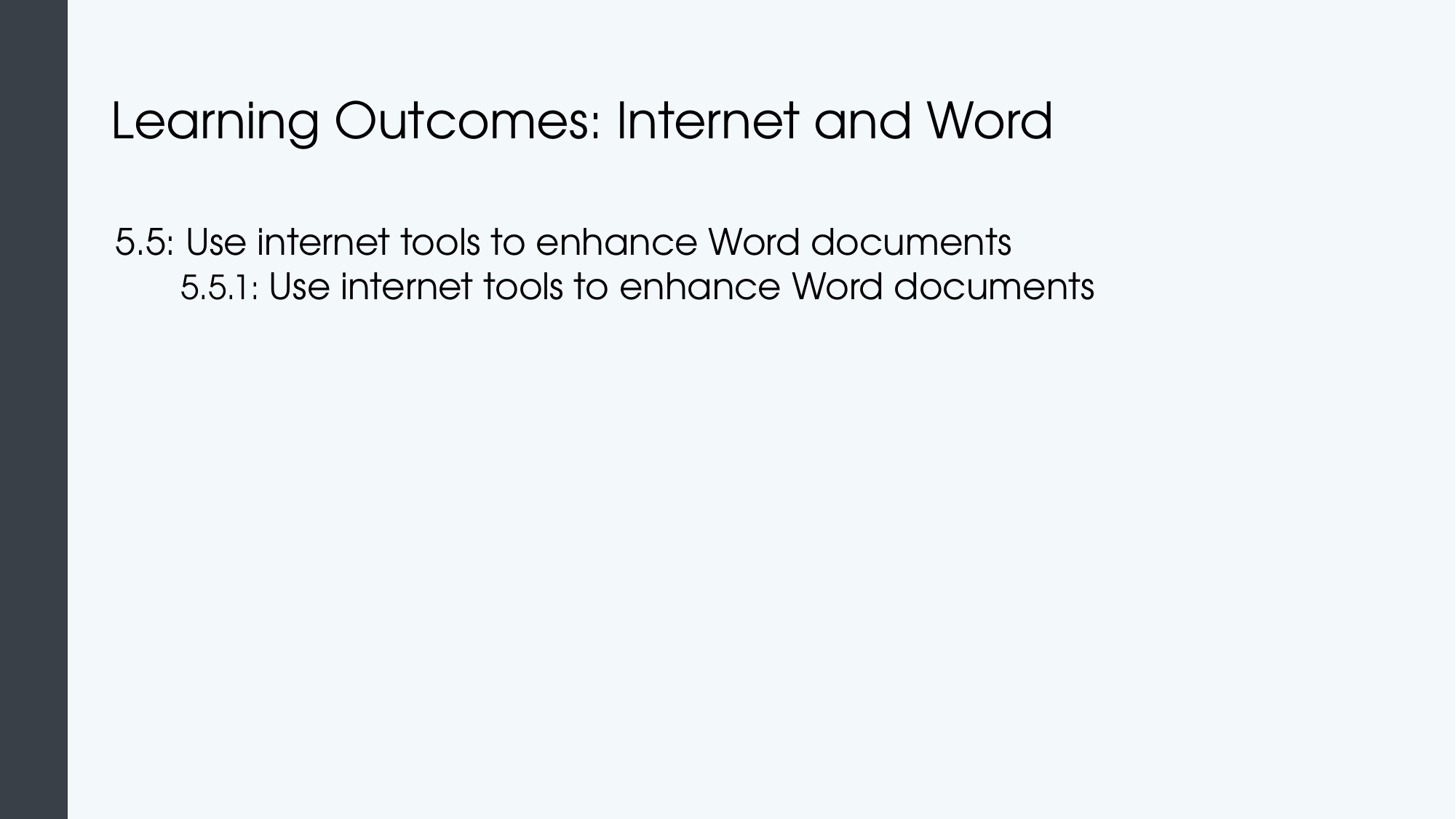

# Learning Outcomes: Internet and Word
5.5: Use internet tools to enhance Word documents
5.5.1: Use internet tools to enhance Word documents